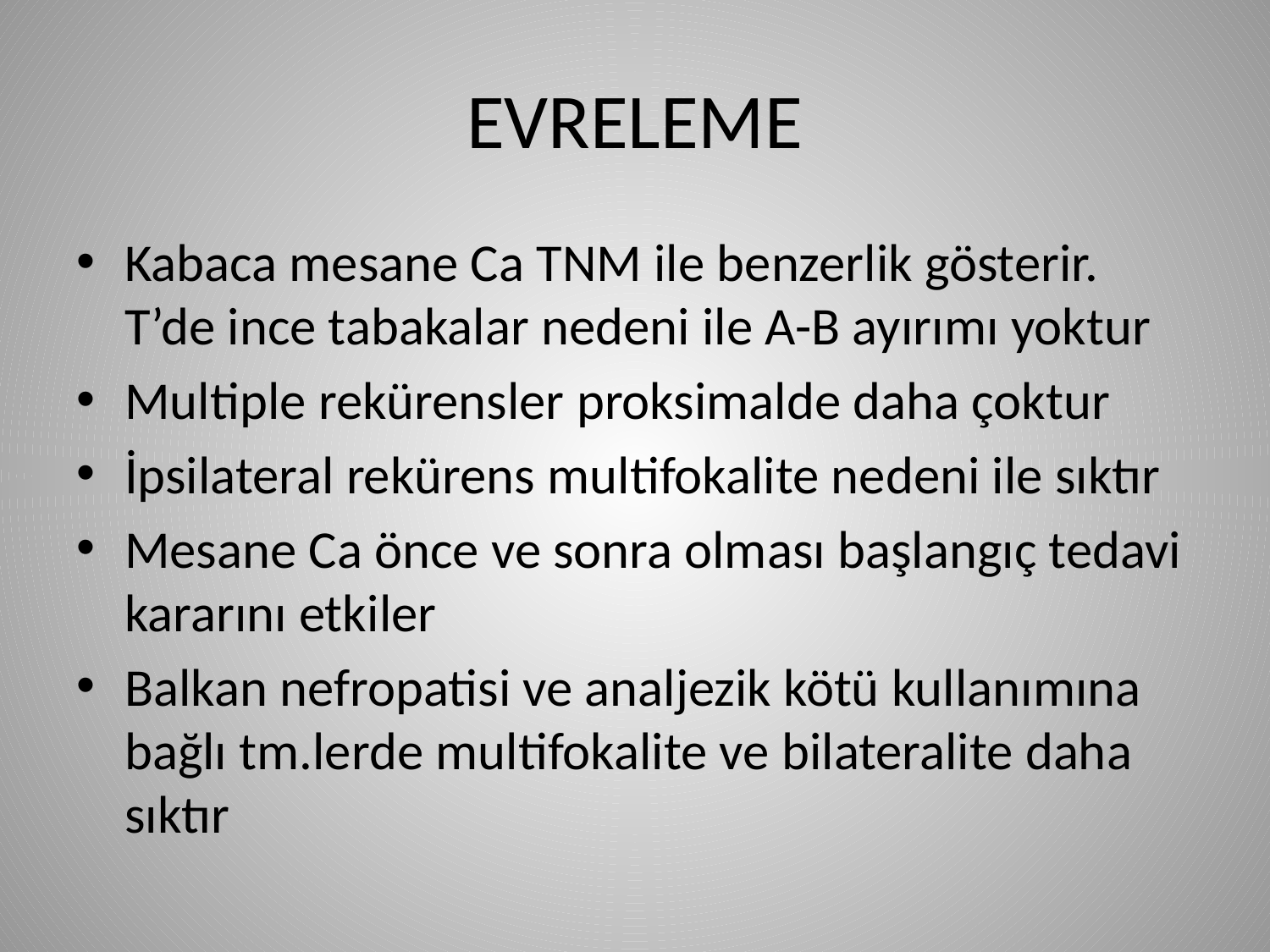

# EVRELEME
Kabaca mesane Ca TNM ile benzerlik gösterir. T’de ince tabakalar nedeni ile A-B ayırımı yoktur
Multiple rekürensler proksimalde daha çoktur
İpsilateral rekürens multifokalite nedeni ile sıktır
Mesane Ca önce ve sonra olması başlangıç tedavi kararını etkiler
Balkan nefropatisi ve analjezik kötü kullanımına bağlı tm.lerde multifokalite ve bilateralite daha sıktır